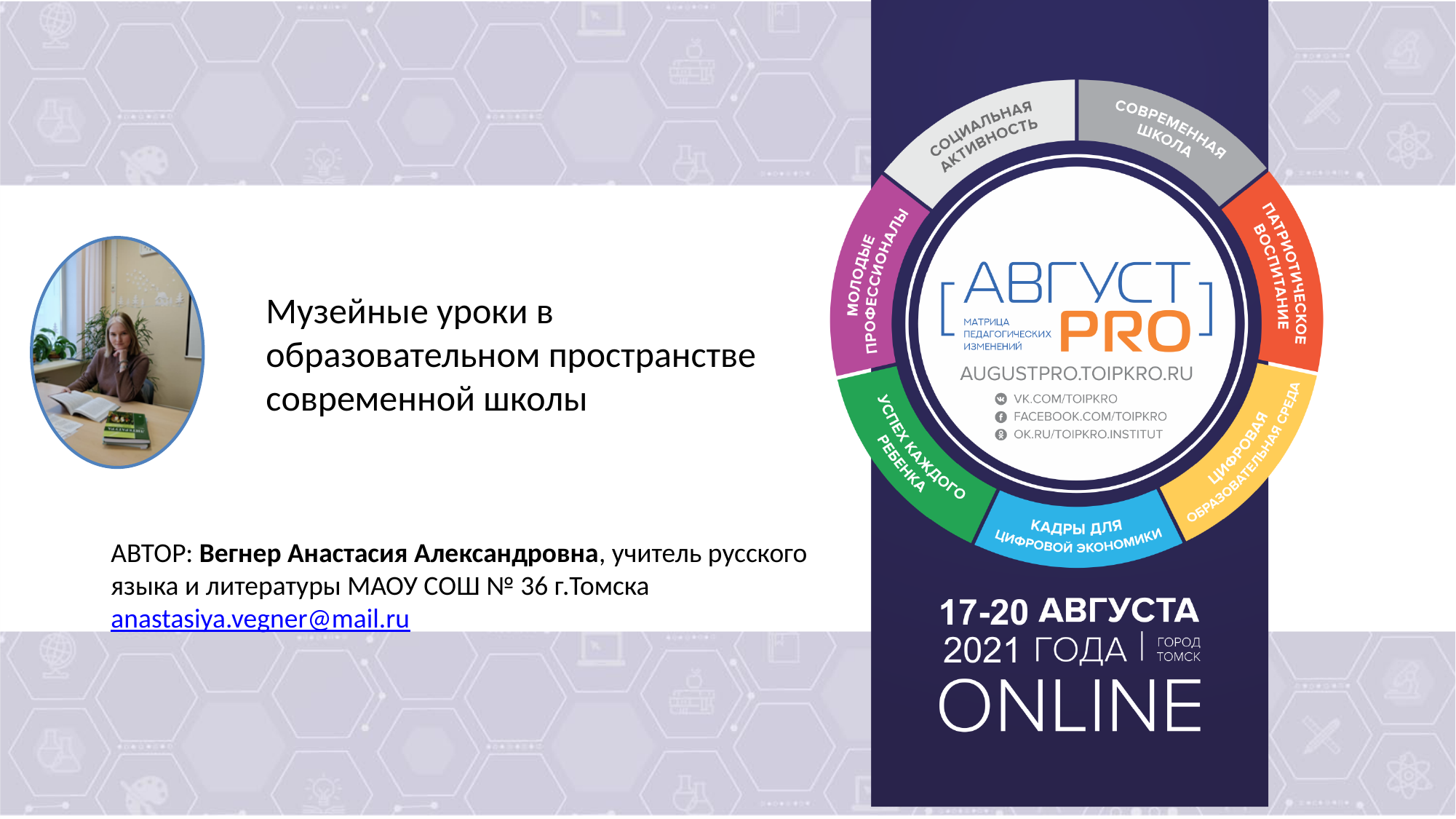

# Музейные уроки в образовательном пространстве современной школы

АВТОР: Вегнер Анастасия Александровна, учитель русского языка и литературы МАОУ СОШ № 36 г.Томска
anastasiya.vegner@mail.ru